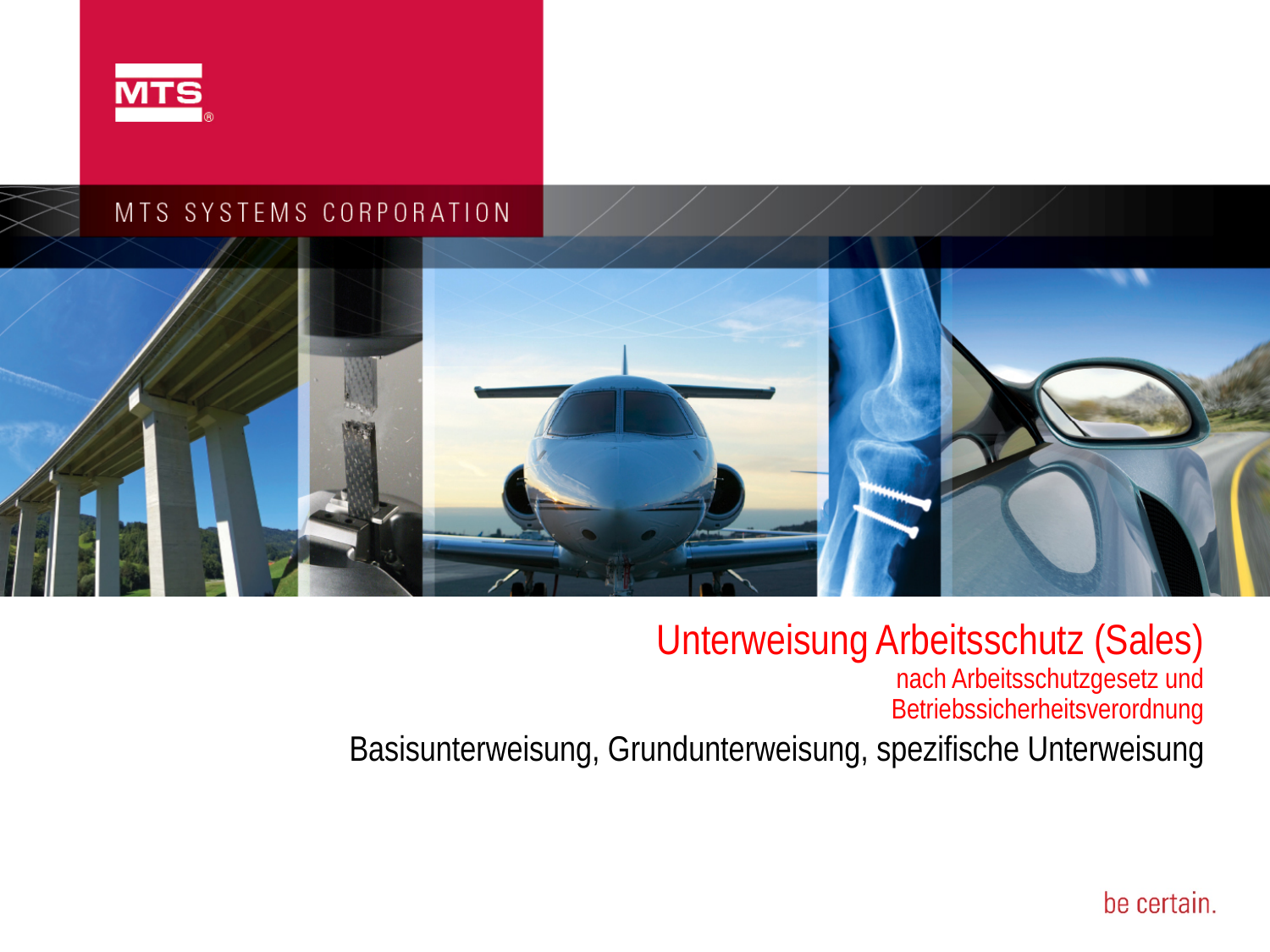

# Unterweisung Arbeitsschutz (Sales) nach Arbeitsschutzgesetz und Betriebssicherheitsverordnung
Basisunterweisung, Grundunterweisung, spezifische Unterweisung